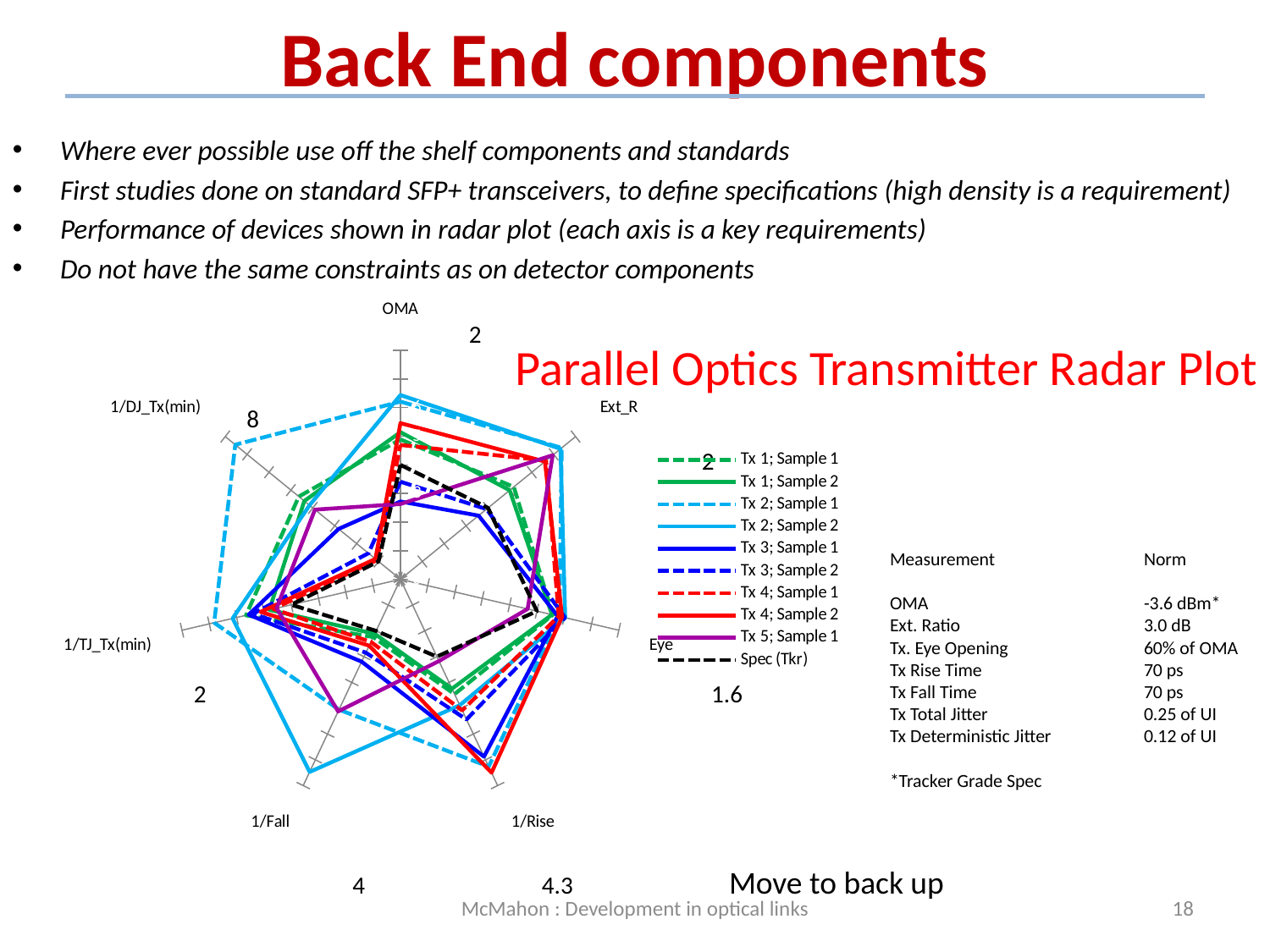

Back End components
Where ever possible use off the shelf components and standards
First studies done on standard SFP+ transceivers, to define specifications (high density is a requirement)
Performance of devices shown in radar plot (each axis is a key requirements)
Do not have the same constraints as on detector components

### Chart

| Category |  |  |  |  |  |  |  |  |  |  |
|---|---|---|---|---|---|---|---|---|---|---|
| OMA | 4.887764932562623 | 5.140655105973038 | 6.209025209193754 | 6.438056017352881 | 2.7190751445086647 | 3.411368015414252 | 4.69364161849711 | 5.456647398843947 | 2.6305394990366087 | 4.0 |
| Ext_R | 5.1777777777777745 | 4.988888888888889 | 7.366666666666666 | 7.311111111111113 | 3.5688888888888877 | 3.933333333333333 | 6.653333333333333 | 6.599999999999999 | 6.955555555555543 | 4.0 |
| Eye | 5.581608450197551 | 5.5515020673681486 | 5.8242166200886345 | 6.034948573869304 | 5.759437081022651 | 6.029737320701037 | 5.797107292374538 | 5.918981443507646 | 4.65929280400889 | 5.0 |
| 1/Rise | 4.453918788467342 | 4.2433133858607315 | 7.265055810062235 | 4.883720930232558 | 6.87935136539888 | 5.436116814152019 | 5.085752586400204 | 7.5 | 3.171309961225137 | 3.0 |
| 1/Fall | 2.24102193252728 | 2.1158113776203042 | 5.056097694502213 | 7.472288314072019 | 3.1946912175317412 | 2.8462391312609867 | 2.429842004999503 | 2.575249639777628 | 5.1250051508205345 | 2.0 |
| 1/TJ_Tx(min) | 5.657899264449177 | 4.8006395953318535 | 6.82293336040604 | 6.14676331060604 | 5.556736933960216 | 5.403406871100169 | 4.659294189900678 | 5.120803244407476 | 4.535579694502713 | 4.0 |
| 1/DJ_Tx(min) | 4.63842808825898 | 4.388237086698156 | 7.5432163436354065 | 4.1498559077809745 | 2.8240831535595197 | 1.4591883264933885 | 1.0747872816838362 | 1.1414982164090337 | 3.9056143205858387 | 1.0 |
2
Parallel Optics Transmitter Radar Plot
8
2
Measurement		Norm

OMA		-3.6 dBm*
Ext. Ratio		3.0 dB
Tx. Eye Opening		60% of OMA
Tx Rise Time		70 ps
Tx Fall Time		70 ps
Tx Total Jitter		0.25 of UI
Tx Deterministic Jitter	0.12 of UI

*Tracker Grade Spec

2
1.6
Move to back up
4
4.3
McMahon : Development in optical links
18